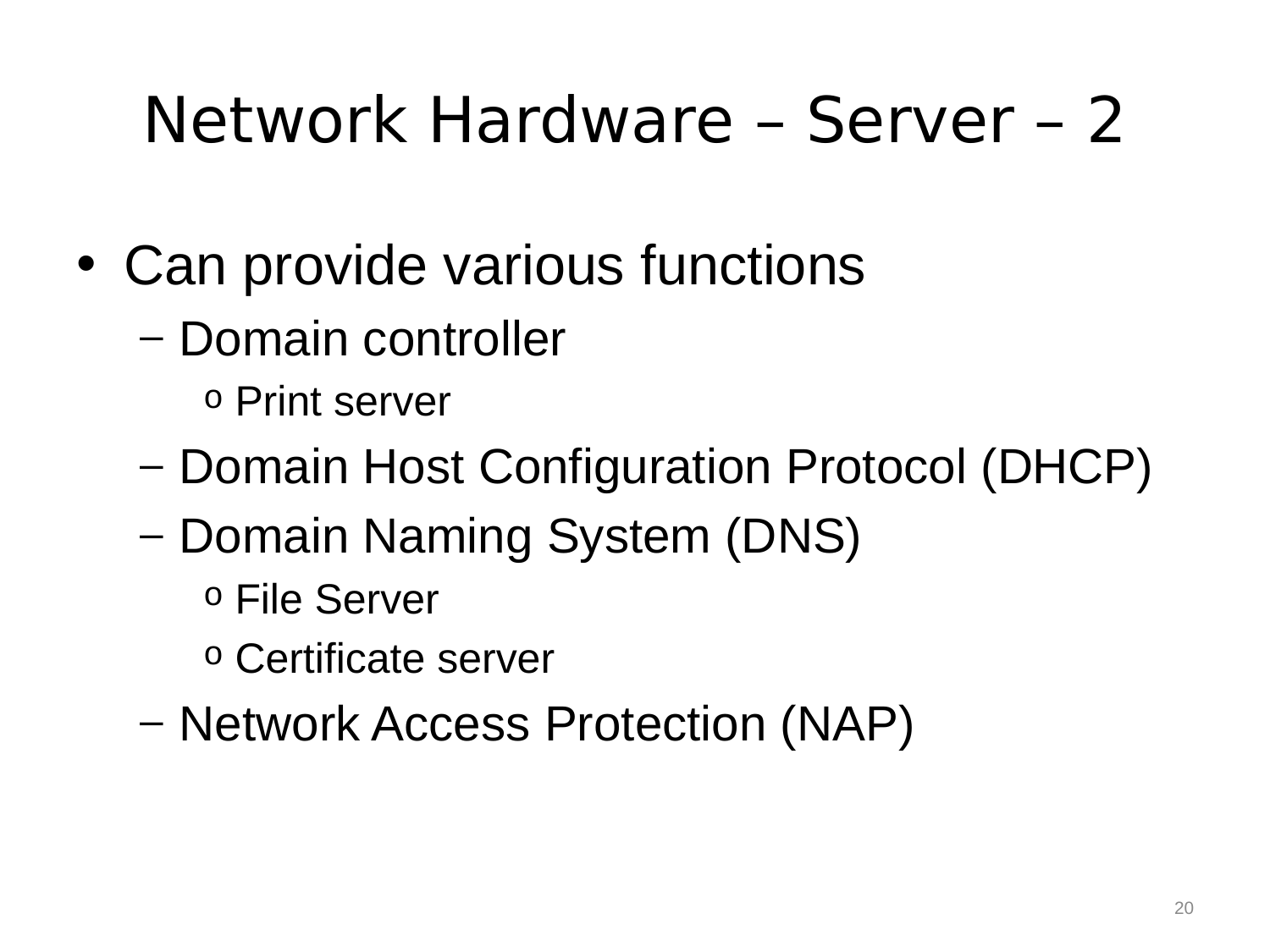

# Network Hardware – Server – 2
Can provide various functions
Domain controller
Print server
Domain Host Configuration Protocol (DHCP)
Domain Naming System (DNS)
File Server
Certificate server
Network Access Protection (NAP)
20